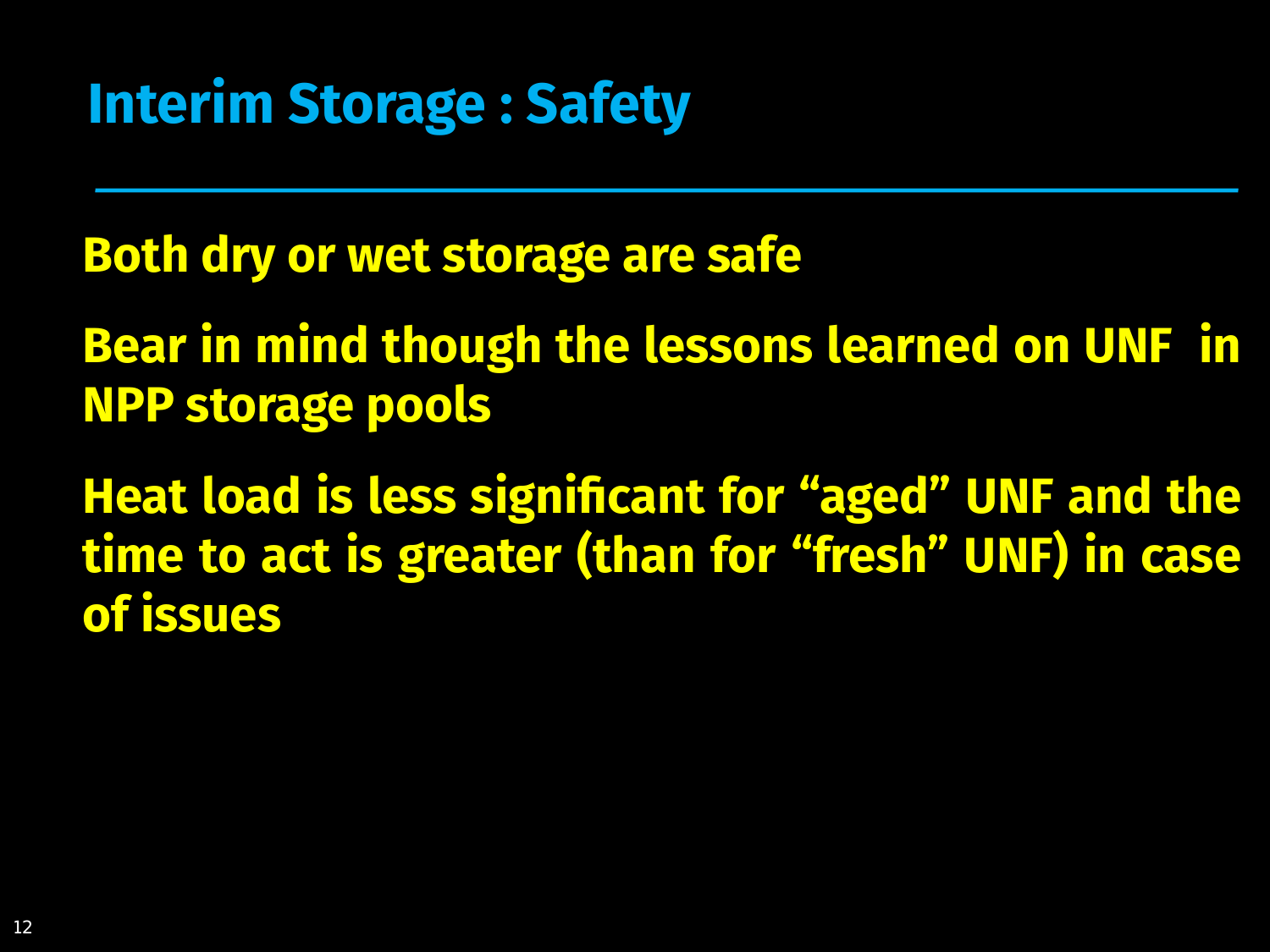

# Interim Storage : Safety
Both dry or wet storage are safe
Bear in mind though the lessons learned on UNF  in NPP storage pools
Heat load is less significant for “aged” UNF and the time to act is greater (than for “fresh” UNF) in case of issues
12